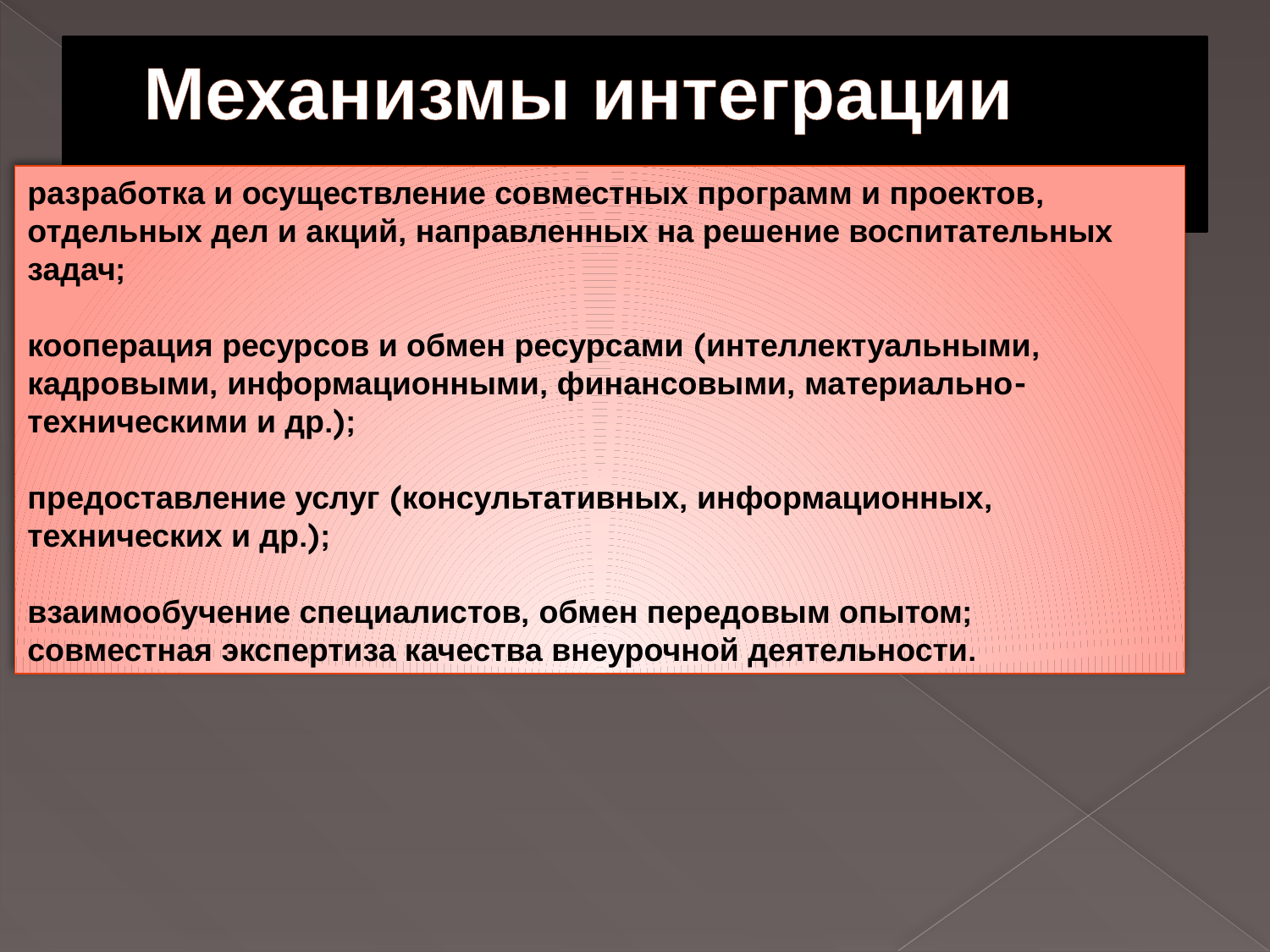

# Механизмы интеграции
разработка и осуществление совместных программ и проектов, отдельных дел и акций, направленных на решение воспитательных задач;

кооперация ресурсов и обмен ресурсами (интеллектуальными, кадровыми, информационными, финансовыми, материально-техническими и др.);

предоставление услуг (консультативных, информационных, технических и др.);

взаимообучение специалистов, обмен передовым опытом;
совместная экспертиза качества внеурочной деятельности.